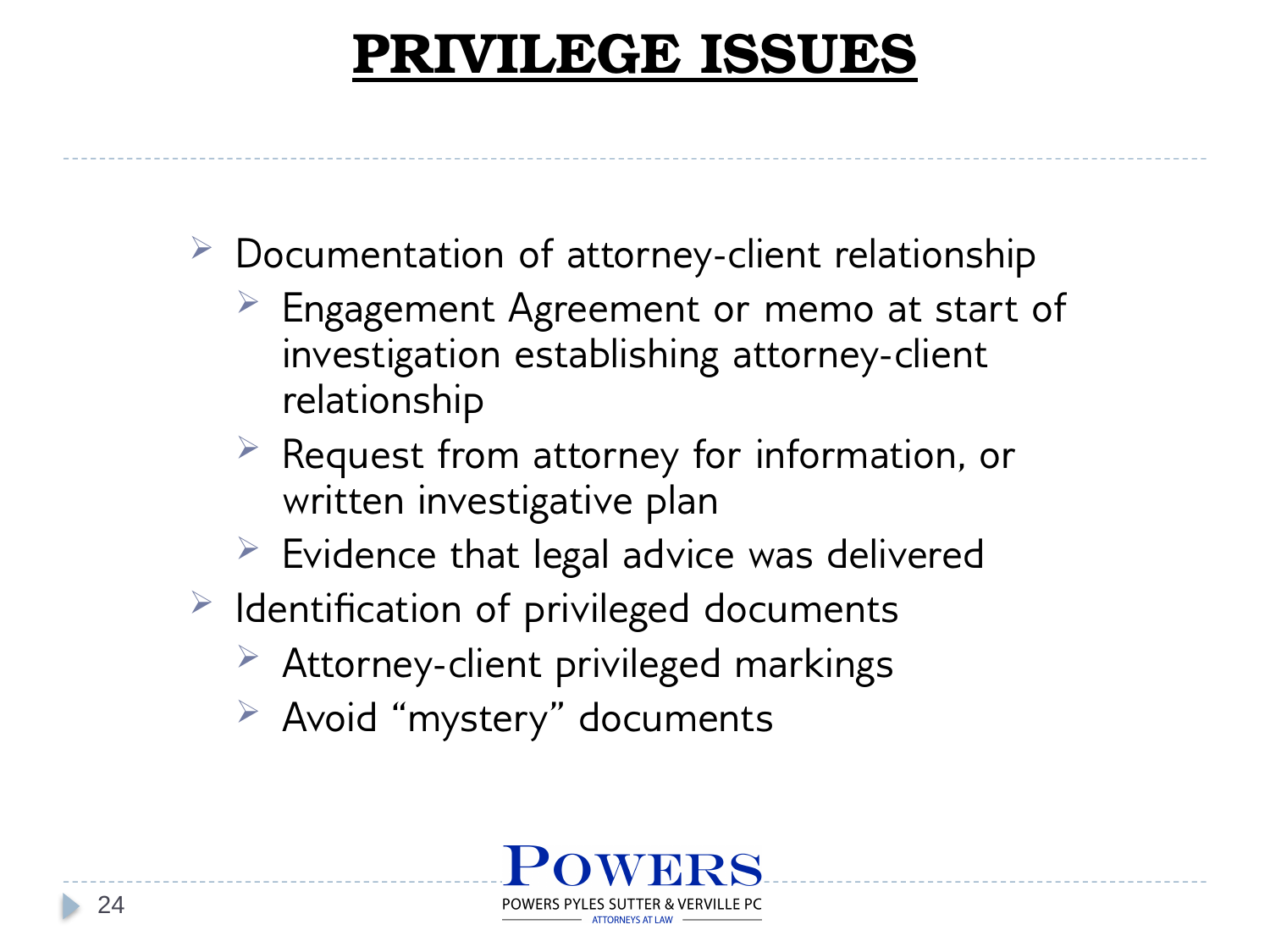

PRIVILEGE ISSUES

Documentation of attorney-client relationship
Engagement Agreement or memo at start of investigation establishing attorney-client relationship
Request from attorney for information, or written investigative plan
Evidence that legal advice was delivered
Identification of privileged documents
Attorney-client privileged markings
Avoid “mystery” documents
24